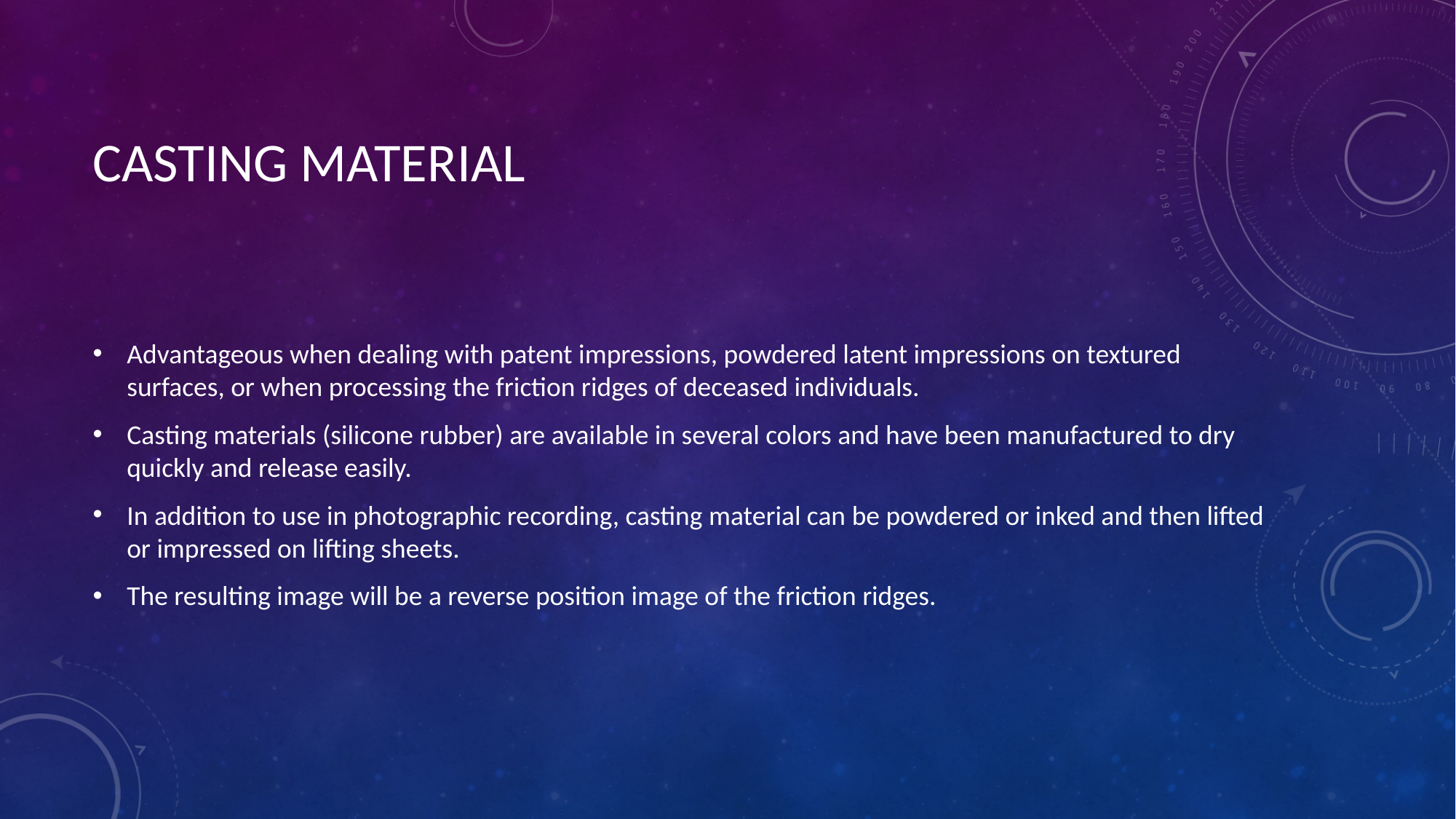

# Casting material
Advantageous when dealing with patent impressions, powdered latent impressions on textured surfaces, or when processing the friction ridges of deceased individuals.
Casting materials (silicone rubber) are available in several colors and have been manufactured to dry quickly and release easily.
In addition to use in photographic recording, casting material can be powdered or inked and then lifted or impressed on lifting sheets.
The resulting image will be a reverse position image of the friction ridges.